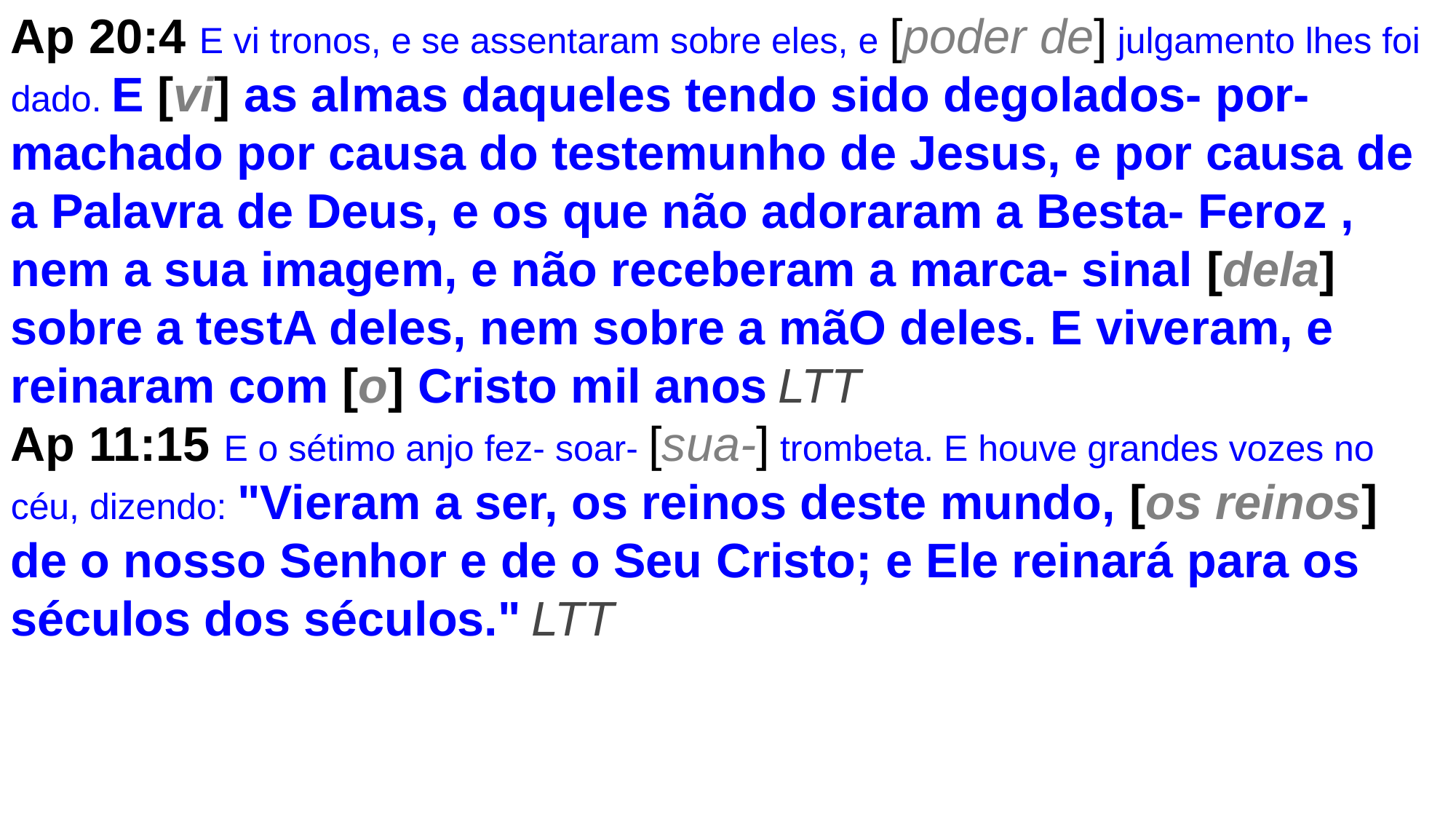

Ap 20:4 E vi tronos, e se assentaram sobre eles, e [poder de] julgamento lhes foi dado. E [vi] as almas daqueles tendo sido degolados- por- machado por causa do testemunho de Jesus, e por causa de a Palavra de Deus, e os que não adoraram a Besta- Feroz , nem a sua imagem, e não receberam a marca- sinal [dela] sobre a testA deles, nem sobre a mãO deles. E viveram, e reinaram com [o] Cristo mil anos LTT
Ap 11:15 E o sétimo anjo fez- soar- [sua-] trombeta. E houve grandes vozes no céu, dizendo: "Vieram a ser, os reinos deste mundo, [os reinos] de o nosso Senhor e de o Seu Cristo; e Ele reinará para os séculos dos séculos." LTT